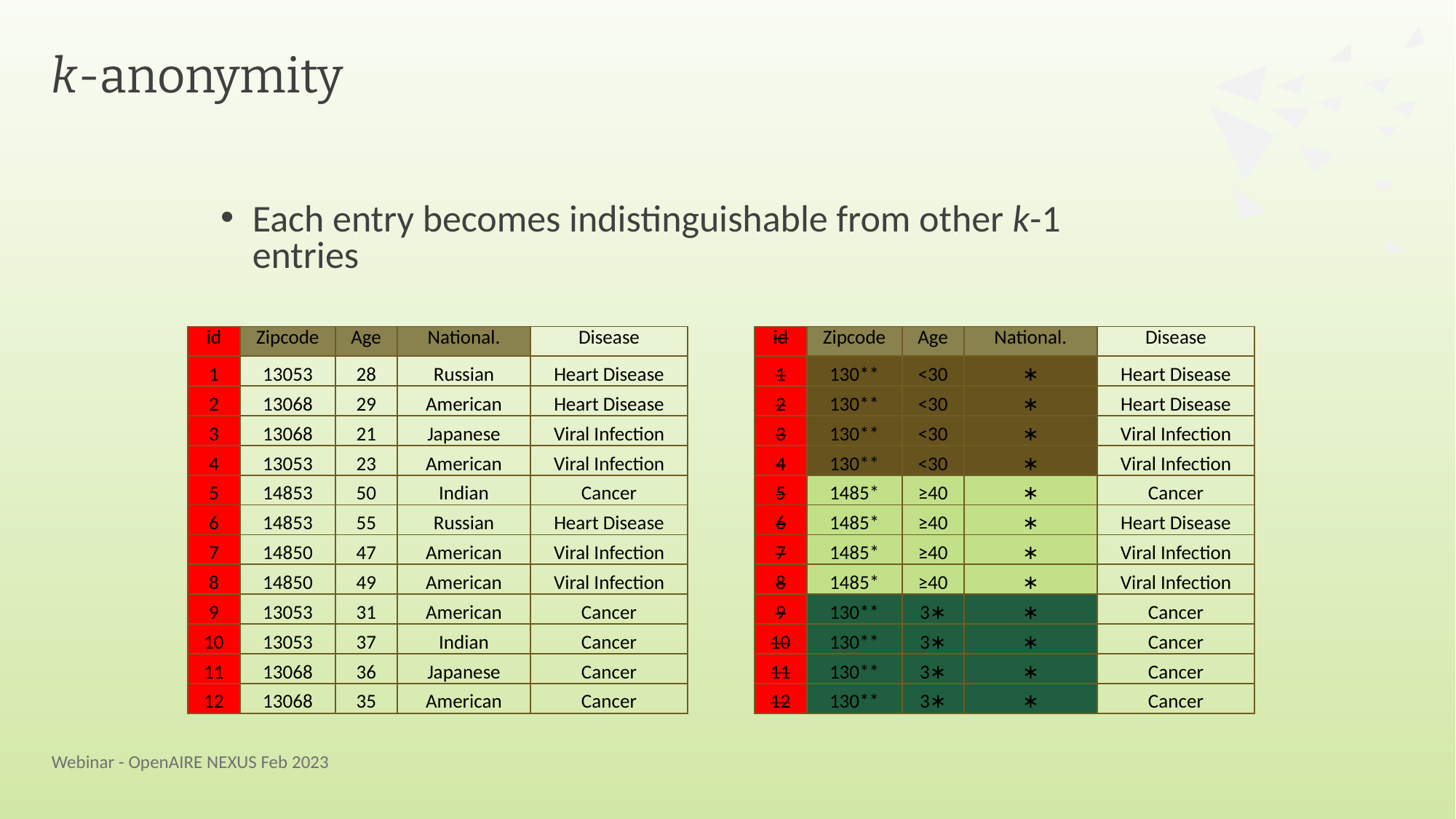

# k-anonymity
Each entry becomes indistinguishable from other k-1 entries
| id | Zipcode | Age | National. | Disease |
| --- | --- | --- | --- | --- |
| 1 | 13053 | 28 | Russian | Heart Disease |
| 2 | 13068 | 29 | American | Heart Disease |
| 3 | 13068 | 21 | Japanese | Viral Infection |
| 4 | 13053 | 23 | American | Viral Infection |
| 5 | 14853 | 50 | Indian | Cancer |
| 6 | 14853 | 55 | Russian | Heart Disease |
| 7 | 14850 | 47 | American | Viral Infection |
| 8 | 14850 | 49 | American | Viral Infection |
| 9 | 13053 | 31 | American | Cancer |
| 10 | 13053 | 37 | Indian | Cancer |
| 11 | 13068 | 36 | Japanese | Cancer |
| 12 | 13068 | 35 | American | Cancer |
| id | Zipcode | Age | National. | Disease |
| --- | --- | --- | --- | --- |
| 1 | 130\*\* | <30 | ∗ | Heart Disease |
| 2 | 130\*\* | <30 | ∗ | Heart Disease |
| 3 | 130\*\* | <30 | ∗ | Viral Infection |
| 4 | 130\*\* | <30 | ∗ | Viral Infection |
| 5 | 1485\* | ≥40 | ∗ | Cancer |
| 6 | 1485\* | ≥40 | ∗ | Heart Disease |
| 7 | 1485\* | ≥40 | ∗ | Viral Infection |
| 8 | 1485\* | ≥40 | ∗ | Viral Infection |
| 9 | 130\*\* | 3∗ | ∗ | Cancer |
| 10 | 130\*\* | 3∗ | ∗ | Cancer |
| 11 | 130\*\* | 3∗ | ∗ | Cancer |
| 12 | 130\*\* | 3∗ | ∗ | Cancer |
Webinar - OpenAIRE NEXUS Feb 2023